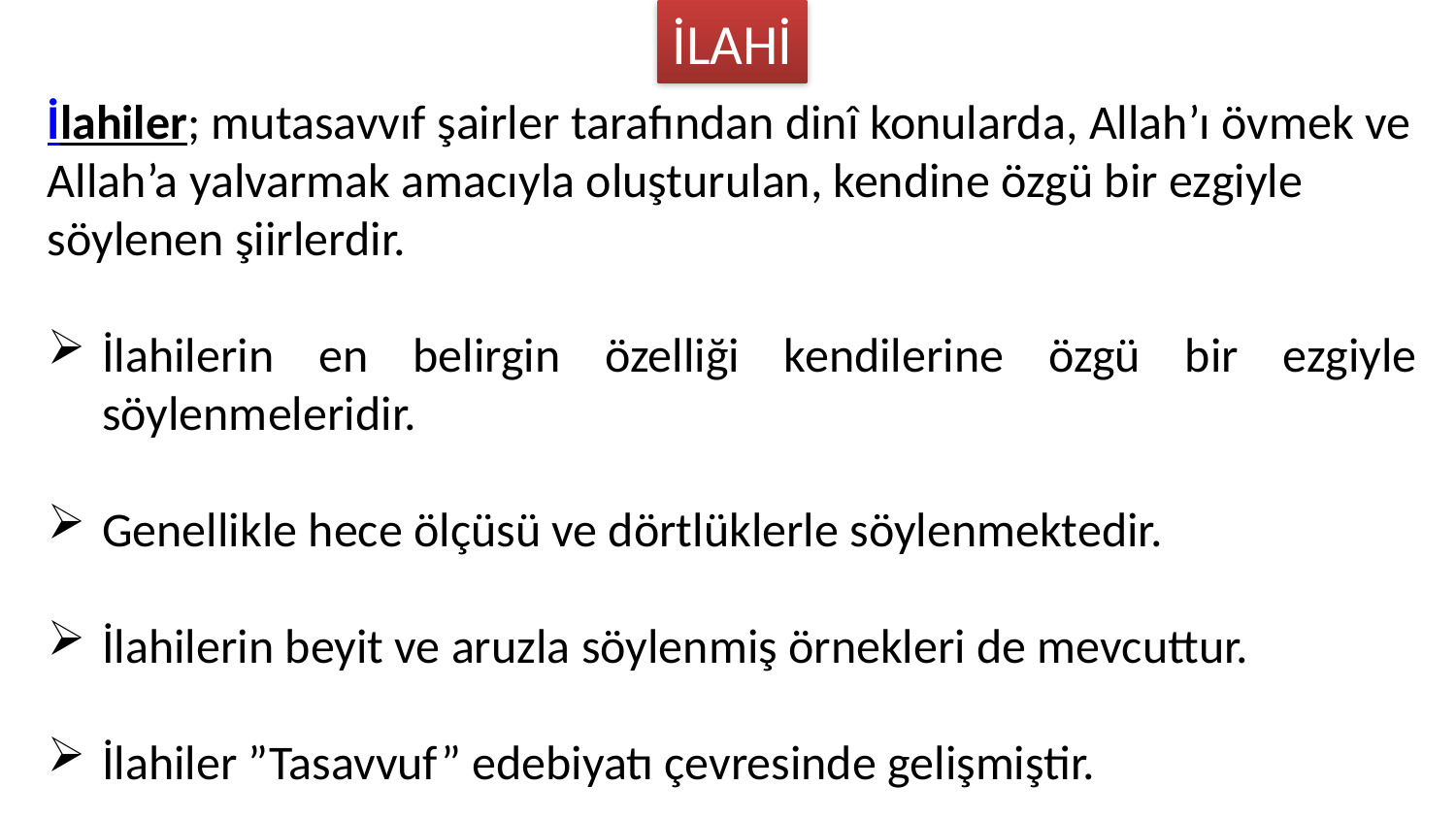

İLAHİ
İlahiler; mutasavvıf şairler tarafından dinî konularda, Allah’ı övmek ve Allah’a yalvarmak amacıyla oluşturulan, kendine özgü bir ezgiyle söylenen şiirlerdir.

İlahilerin en belirgin özelliği kendilerine özgü bir ezgiyle söylenmeleridir.

Genellikle hece ölçüsü ve dörtlüklerle söylenmektedir.

İlahilerin beyit ve aruzla söylenmiş örnekleri de mevcuttur.

İlahiler ”Tasavvuf” edebiyatı çevresinde gelişmiştir.